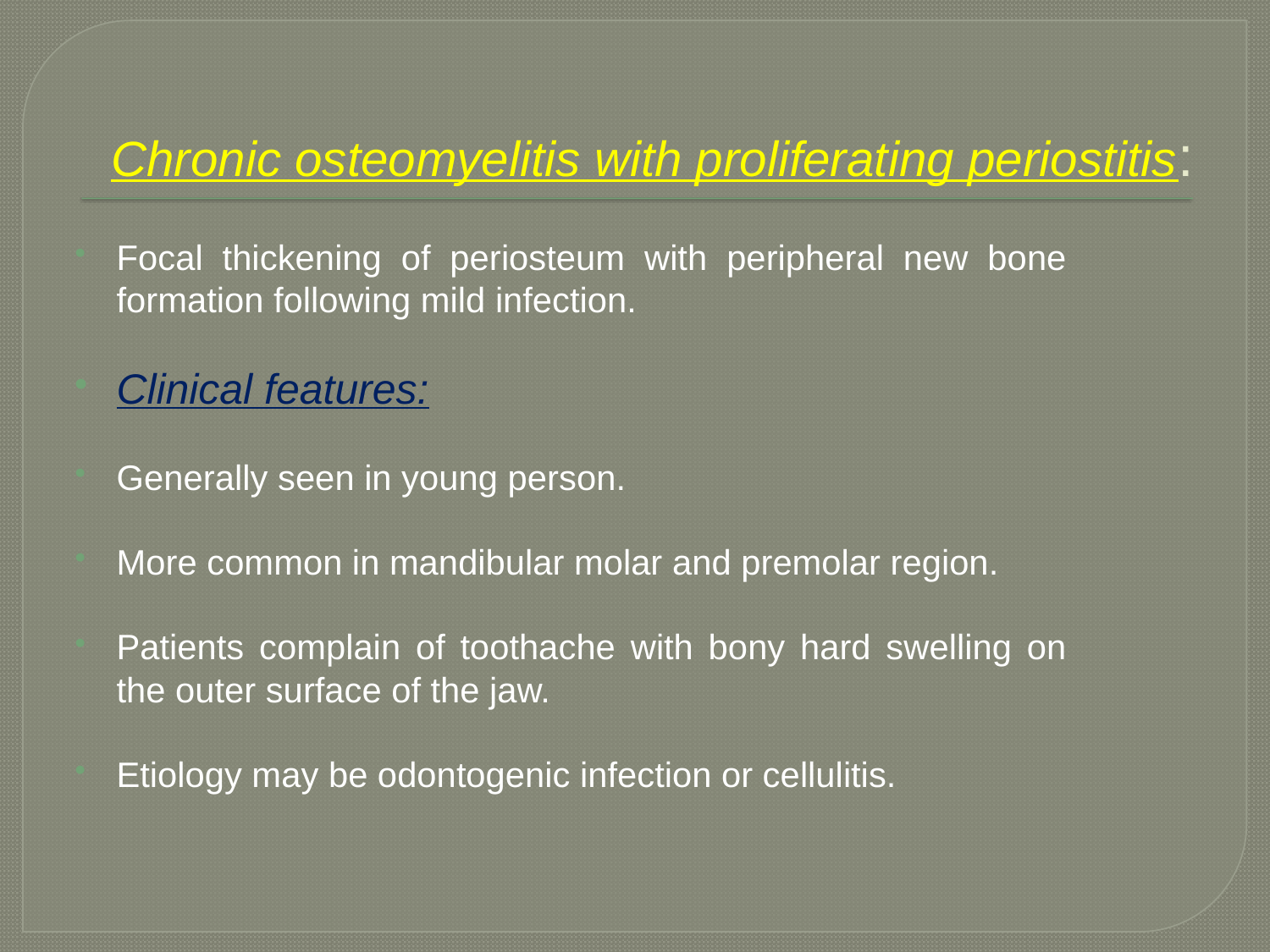

# Chronic osteomyelitis with proliferating periostitis:
Focal thickening of periosteum with peripheral new bone formation following mild infection.

Clinical features:

Generally seen in young person.

More common in mandibular molar and premolar region.

Patients complain of toothache with bony hard swelling on the outer surface of the jaw.

Etiology may be odontogenic infection or cellulitis.